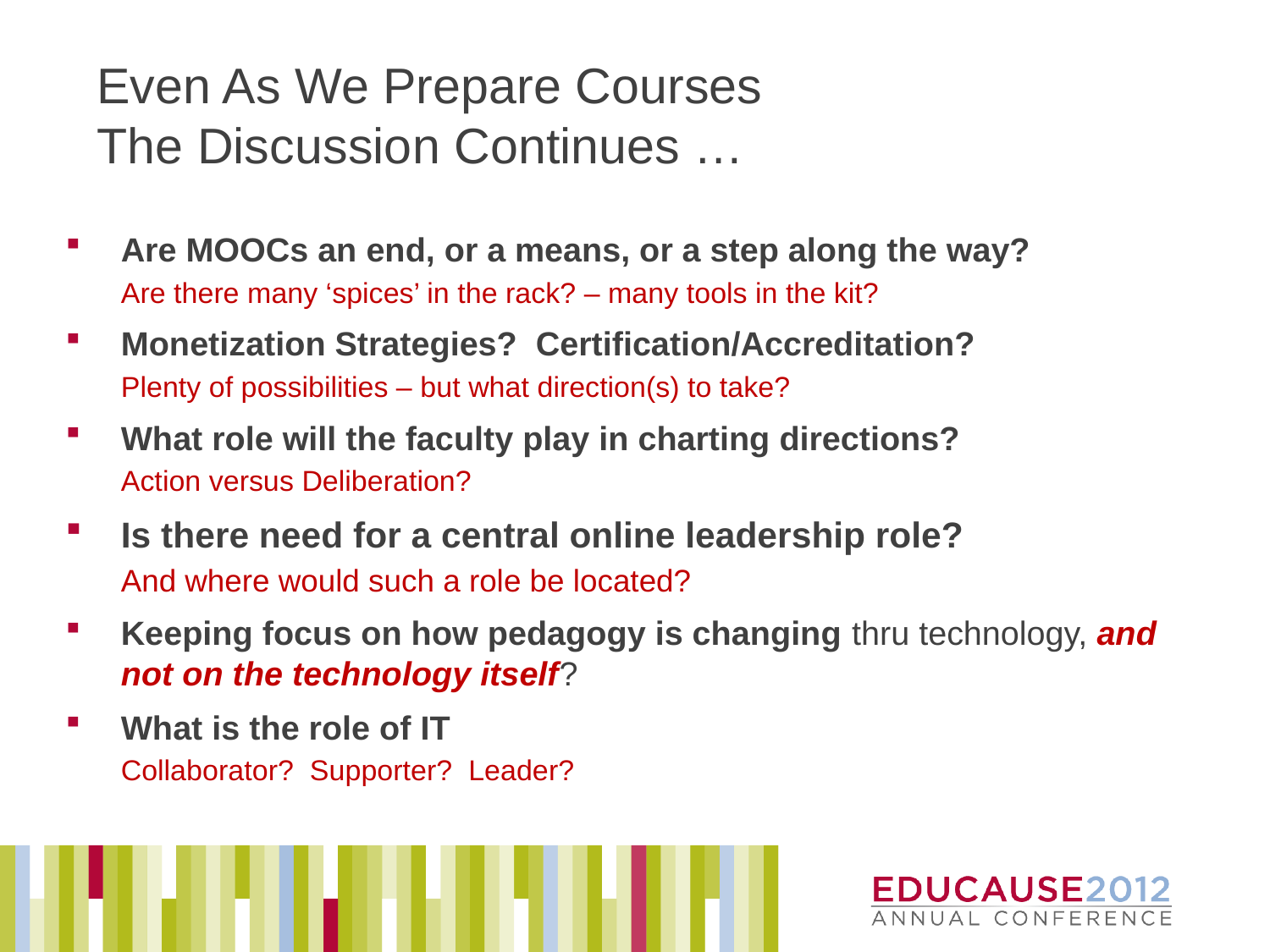

# Even As We Prepare Courses The Discussion Continues …
Are MOOCs an end, or a means, or a step along the way?
Are there many ‘spices’ in the rack? – many tools in the kit?
Monetization Strategies?  Certification/Accreditation?
Plenty of possibilities – but what direction(s) to take?
What role will the faculty play in charting directions?
Action versus Deliberation?
Is there need for a central online leadership role?
And where would such a role be located?
Keeping focus on how pedagogy is changing thru technology, and not on the technology itself?
What is the role of IT
Collaborator?  Supporter?  Leader?